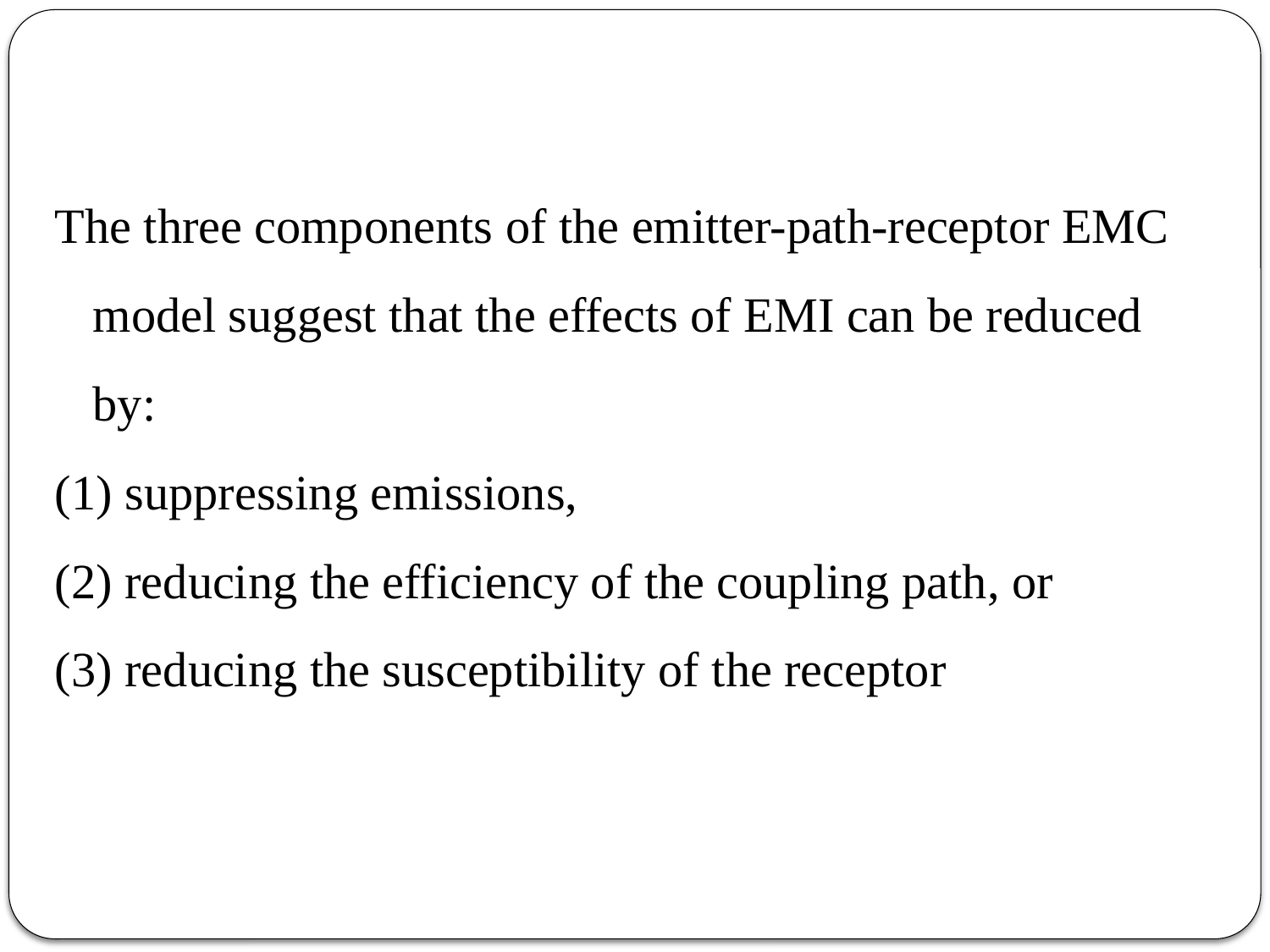

The three components of the emitter-path-receptor EMC model suggest that the effects of EMI can be reduced by:
(1) suppressing emissions,
(2) reducing the efficiency of the coupling path, or
(3) reducing the susceptibility of the receptor